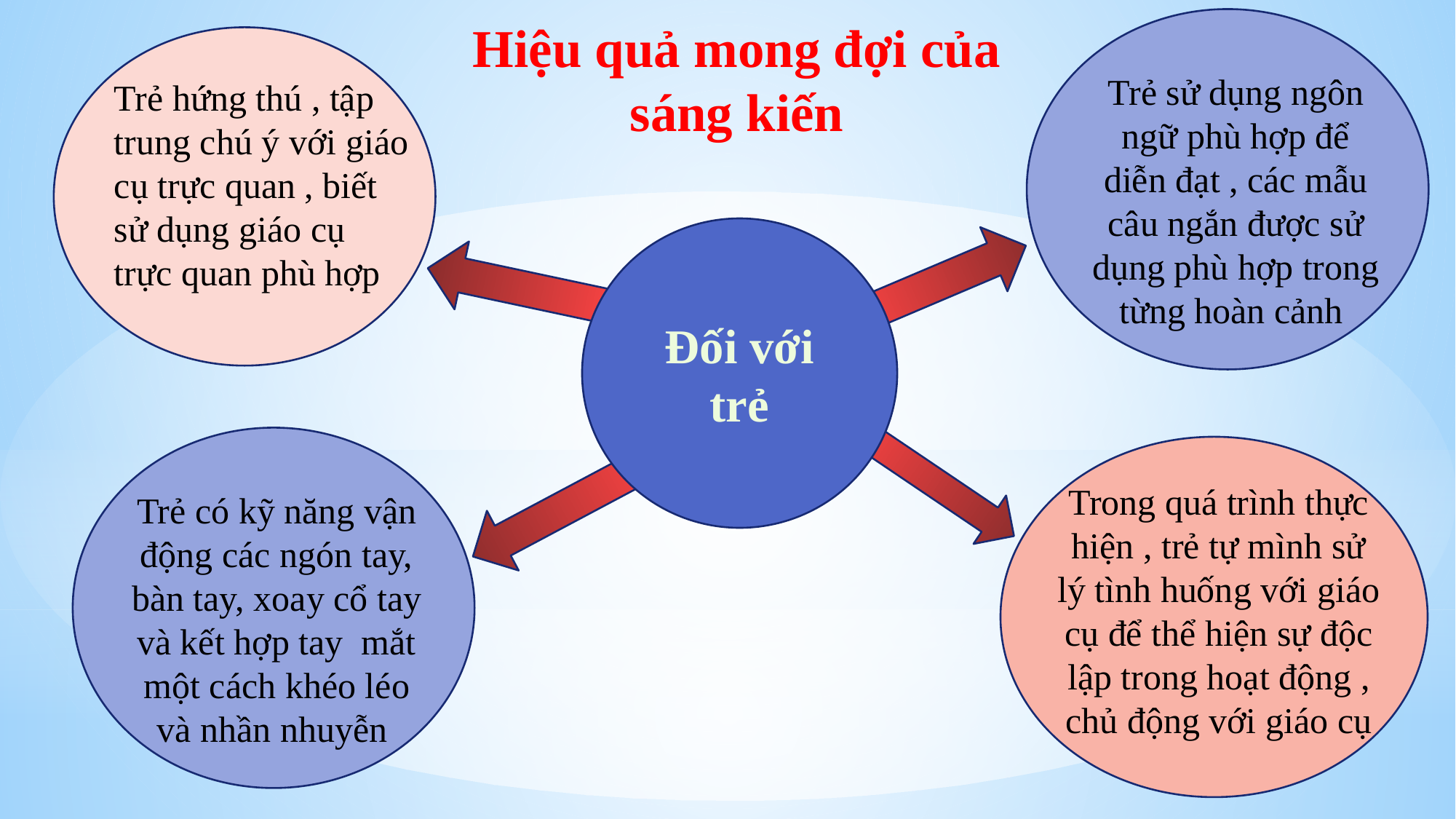

Hiệu quả mong đợi của
sáng kiến

Trẻ sử dụng ngôn ngữ phù hợp để diễn đạt , các mẫu câu ngắn được sử dụng phù hợp trong từng hoàn cảnh

Trẻ hứng thú , tập trung chú ý với giáo cụ trực quan , biết sử dụng giáo cụ trực quan phù hợp

Đối với trẻ

Trong quá trình thực hiện , trẻ tự mình sử lý tình huống với giáo cụ để thể hiện sự độc lập trong hoạt động , chủ động với giáo cụ

Trẻ có kỹ năng vận động các ngón tay, bàn tay, xoay cổ tay và kết hợp tay  mắt một cách khéo léo và nhần nhuyễn